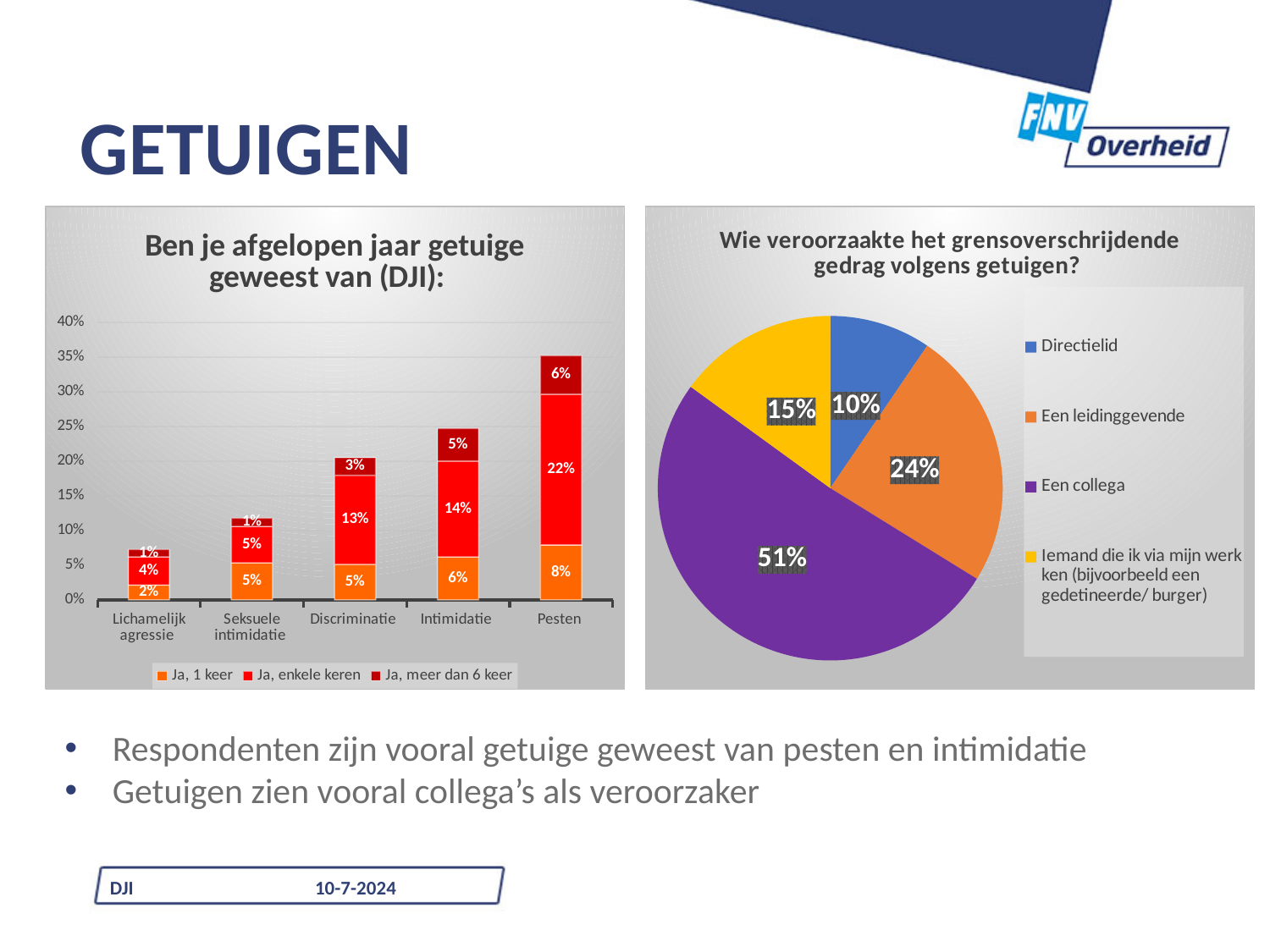

# getuigen

### Chart: Ben je afgelopen jaar getuige geweest van (DJI):

| Category | Ja, 1 keer | Ja, enkele keren | Ja, meer dan 6 keer |
|---|---|---|---|
| Lichamelijk agressie  | 0.021413276231263382 | 0.04068522483940043 | 0.010706638115631691 |
| Seksuele intimidatie  | 0.05353319057815846 | 0.05246252676659529 | 0.011777301927194861 |
| Discriminatie  | 0.05139186295503212 | 0.1284796573875803 | 0.02569593147751606 |
| Intimidatie  | 0.06209850107066381 | 0.1381156316916488 | 0.047109207708779445 |
| Pesten  | 0.07922912205567452 | 0.21734475374732334 | 0.055674518201284794 |

### Chart: Wie veroorzaakte het grensoverschrijdende gedrag volgens getuigen?

| Category | Wie deed dat? |
|---|---|
| Directielid | 52.0 |
| Een leidinggevende | 133.0 |
| Een collega | 280.0 |
| Iemand die ik via mijn werk ken (bijvoorbeeld een gedetineerde/ burger) | 82.0 |
Respondenten zijn vooral getuige geweest van pesten en intimidatie
Getuigen zien vooral collega’s als veroorzaker

DJI
10-7-2024